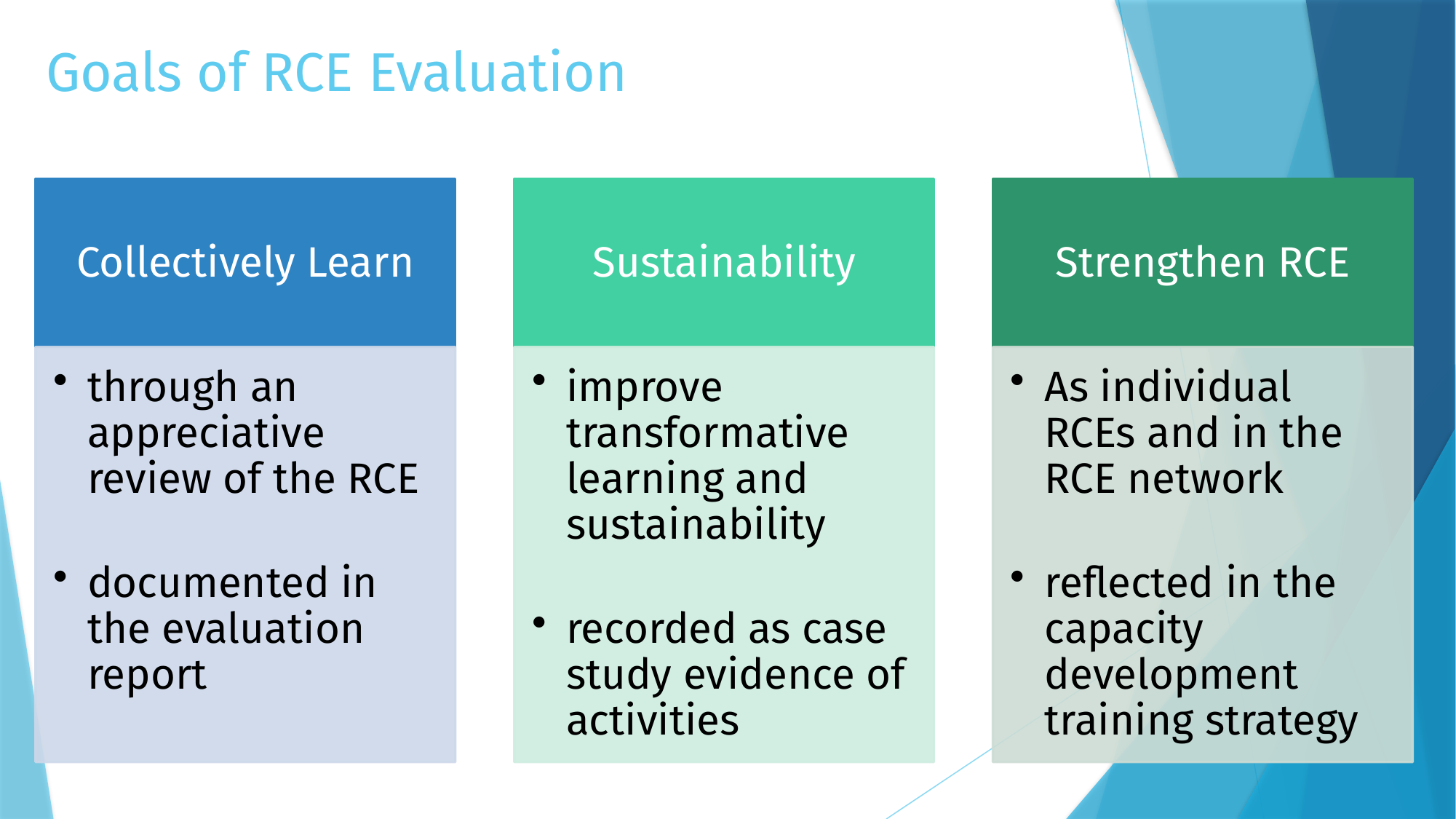

# Goals of RCE Evaluation
Collectively Learn
through an appreciative review of the RCE

documented in the evaluation report
Sustainability
improve transformative learning and sustainability

recorded as case study evidence of activities
Strengthen RCE
As individual RCEs and in the RCE network

reflected in the capacity development training strategy